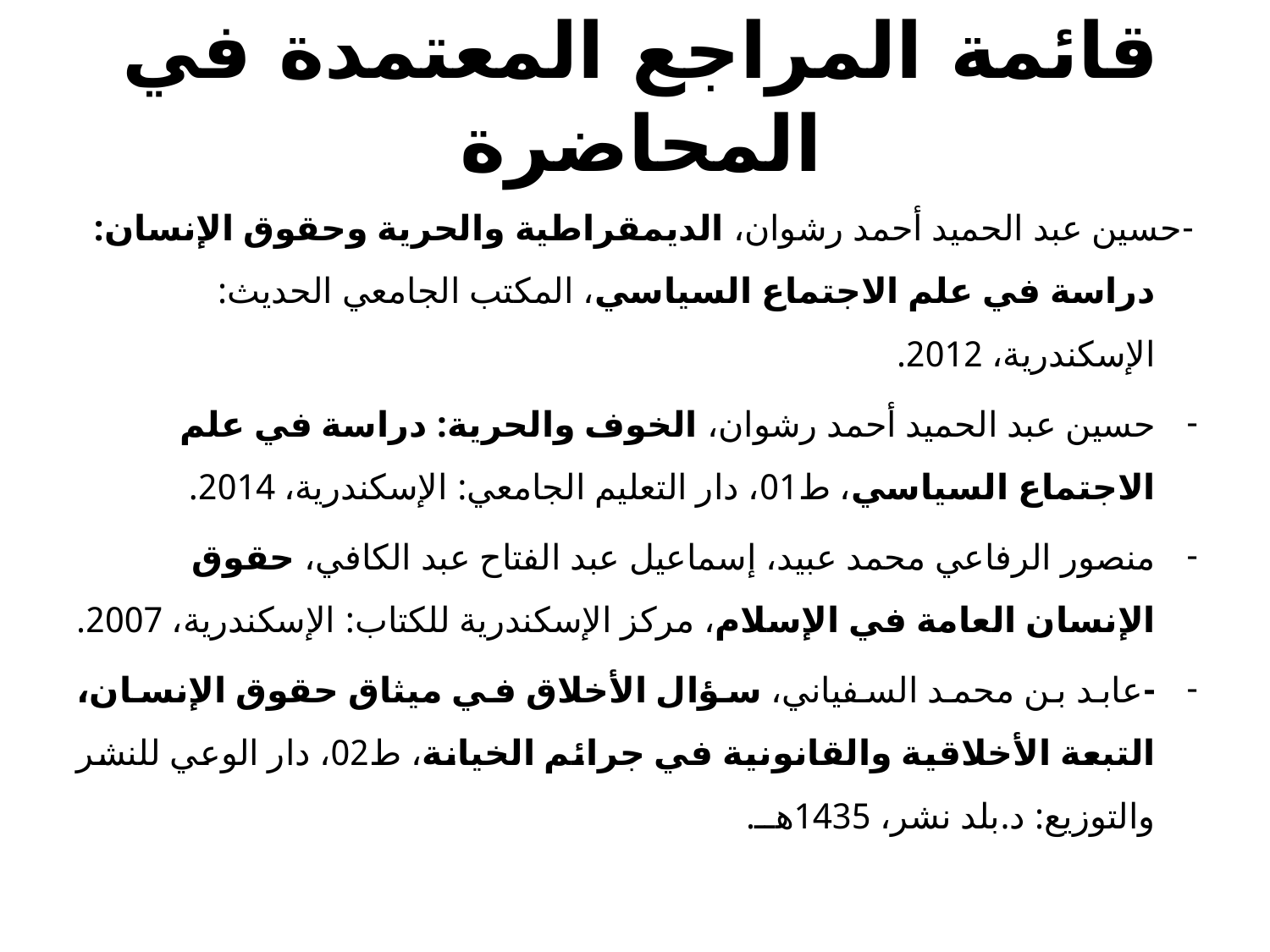

# قائمة المراجع المعتمدة في المحاضرة
-حسين عبد الحميد أحمد رشوان، الديمقراطية والحرية وحقوق الإنسان: دراسة في علم الاجتماع السياسي، المكتب الجامعي الحديث: الإسكندرية، 2012.
حسين عبد الحميد أحمد رشوان، الخوف والحرية: دراسة في علم الاجتماع السياسي، ط01، دار التعليم الجامعي: الإسكندرية، 2014.
منصور الرفاعي محمد عبيد، إسماعيل عبد الفتاح عبد الكافي، حقوق الإنسان العامة في الإسلام، مركز الإسكندرية للكتاب: الإسكندرية، 2007.
-عابد بن محمد السفياني، سؤال الأخلاق في ميثاق حقوق الإنسان، التبعة الأخلاقية والقانونية في جرائم الخيانة، ط02، دار الوعي للنشر والتوزيع: د.بلد نشر، 1435هــ.